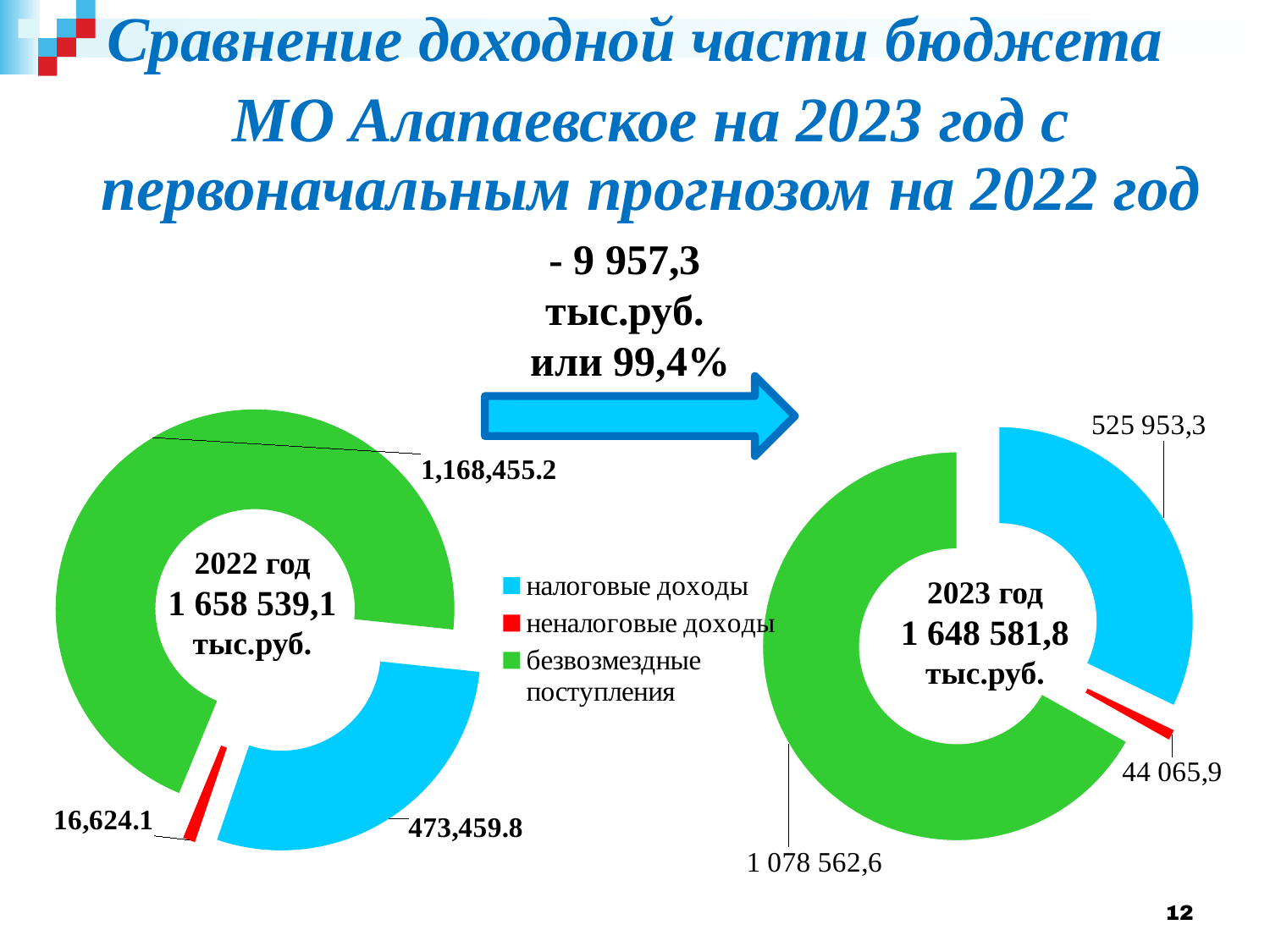

Сравнение доходной части бюджета
МО Алапаевское на 2023 год с первоначальным прогнозом на 2022 год
- 9 957,3 тыс.руб.
 или 99,4%

### Chart

| Category | 2022 |
|---|---|
| налоговые доходы | 473459.8 |
| неналоговые доходы | 16624.099999999955 |
| безвозмездные поступления | 1168455.2 |

### Chart

| Category | 2023 |
|---|---|
| налоговые доходы | 507904.1 |
| неналоговые доходы | 15632.1 |
| безвозмездные поступления | 1055513.2 |
2022 год
1 658 539,1 тыс.руб.
2023 год
1 648 581,8 тыс.руб.
12